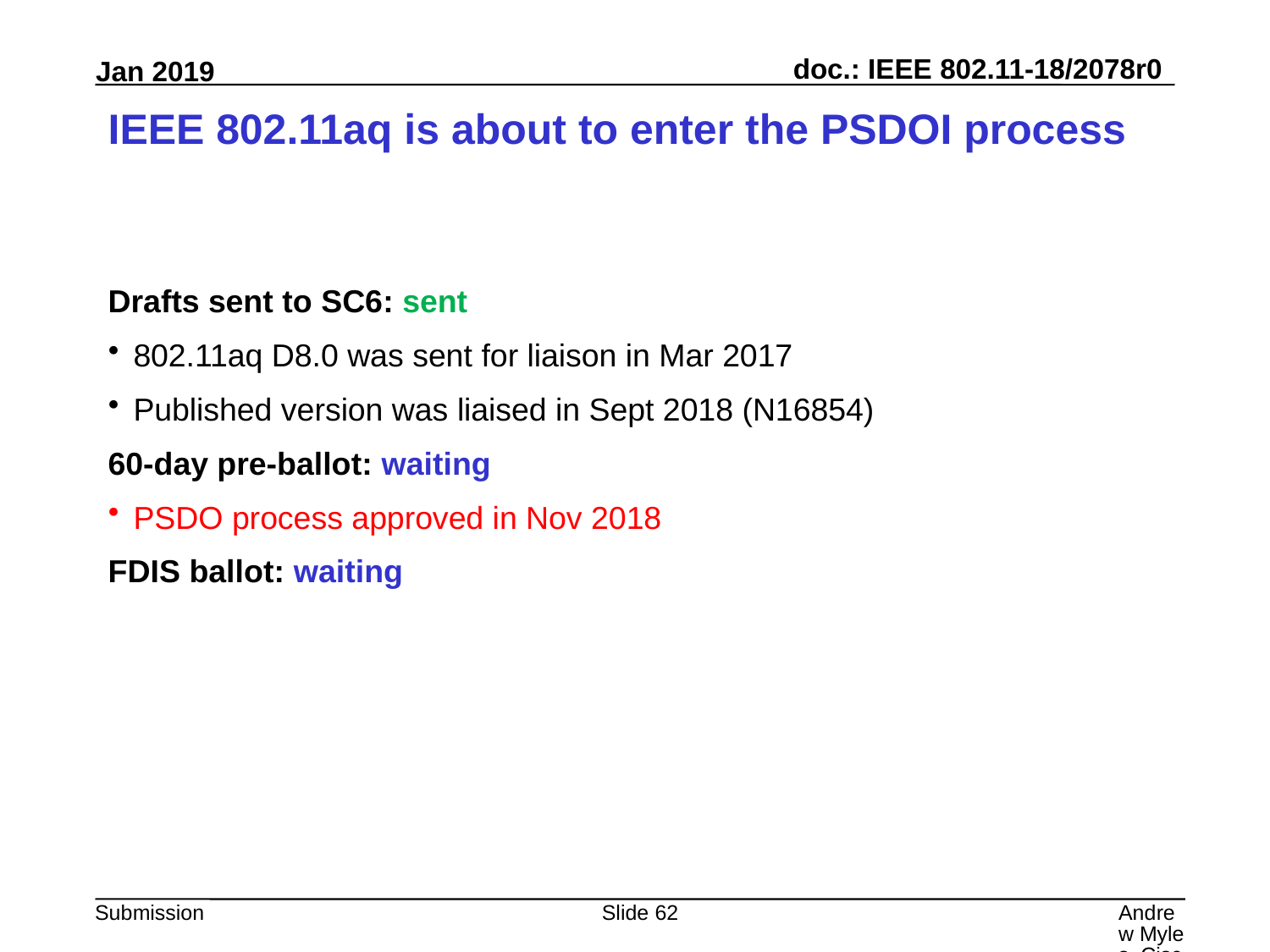

# IEEE 802.11aq is about to enter the PSDOI process
Drafts sent to SC6: sent
802.11aq D8.0 was sent for liaison in Mar 2017
Published version was liaised in Sept 2018 (N16854)
60-day pre-ballot: waiting
PSDO process approved in Nov 2018
FDIS ballot: waiting
Slide 62
Andrew Myles, Cisco